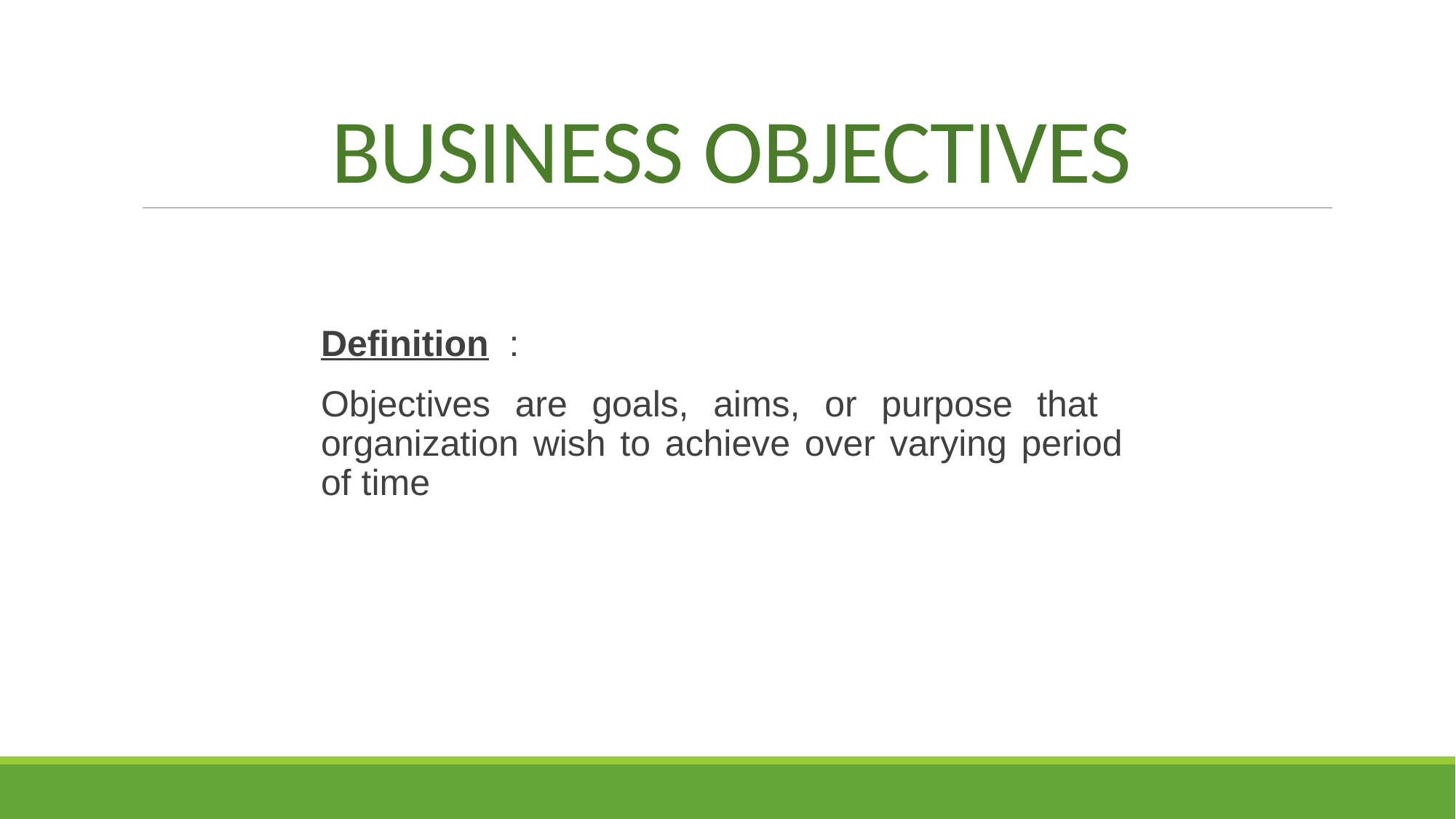

# BUSINESS OBJECTIVES
Definition  :
Objectives are goals, aims, or purpose that  organization wish to achieve over varying period of time